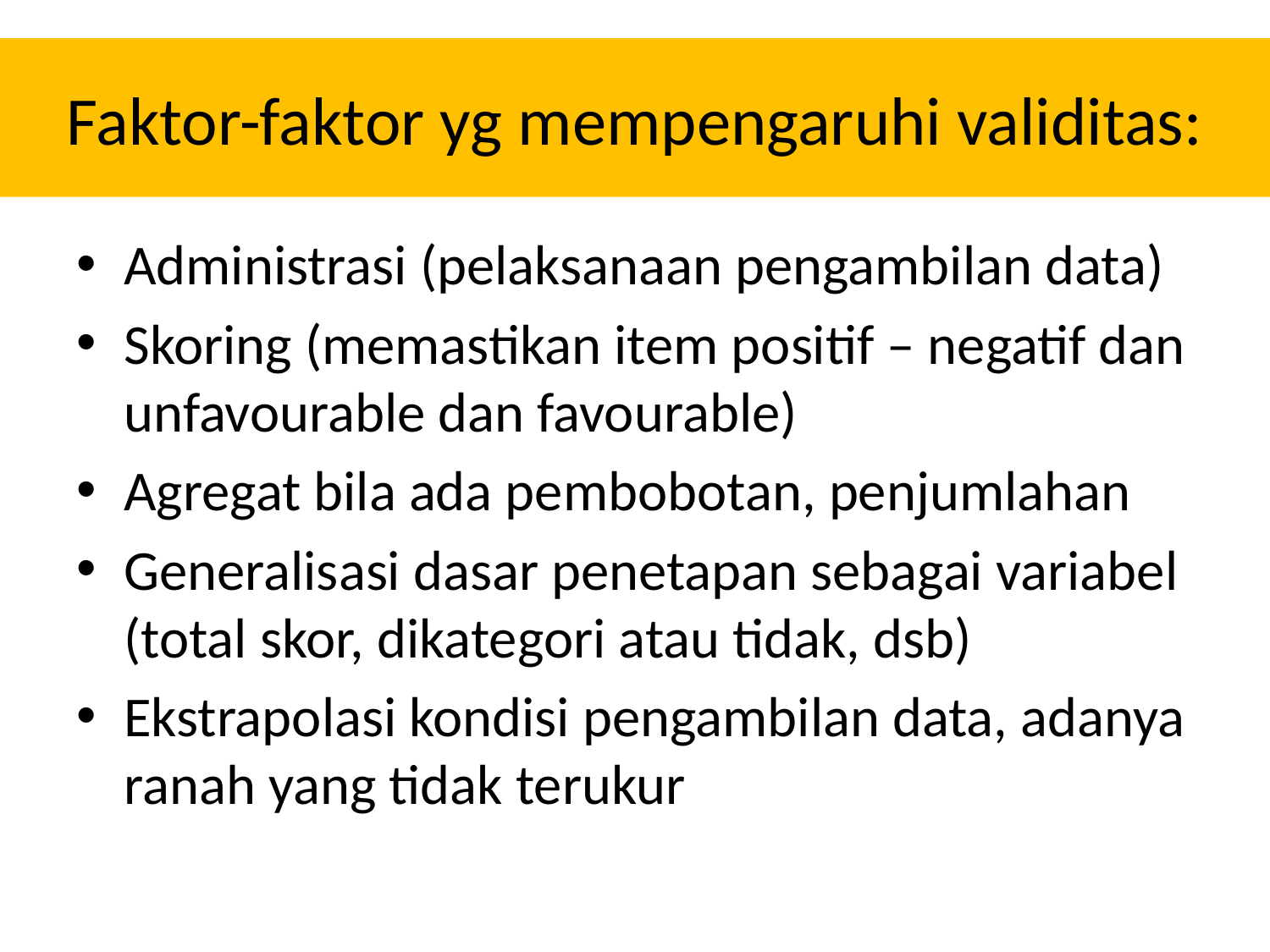

# Faktor-faktor yg mempengaruhi validitas:
Administrasi (pelaksanaan pengambilan data)
Skoring (memastikan item positif – negatif dan unfavourable dan favourable)
Agregat bila ada pembobotan, penjumlahan
Generalisasi dasar penetapan sebagai variabel (total skor, dikategori atau tidak, dsb)
Ekstrapolasi kondisi pengambilan data, adanya ranah yang tidak terukur